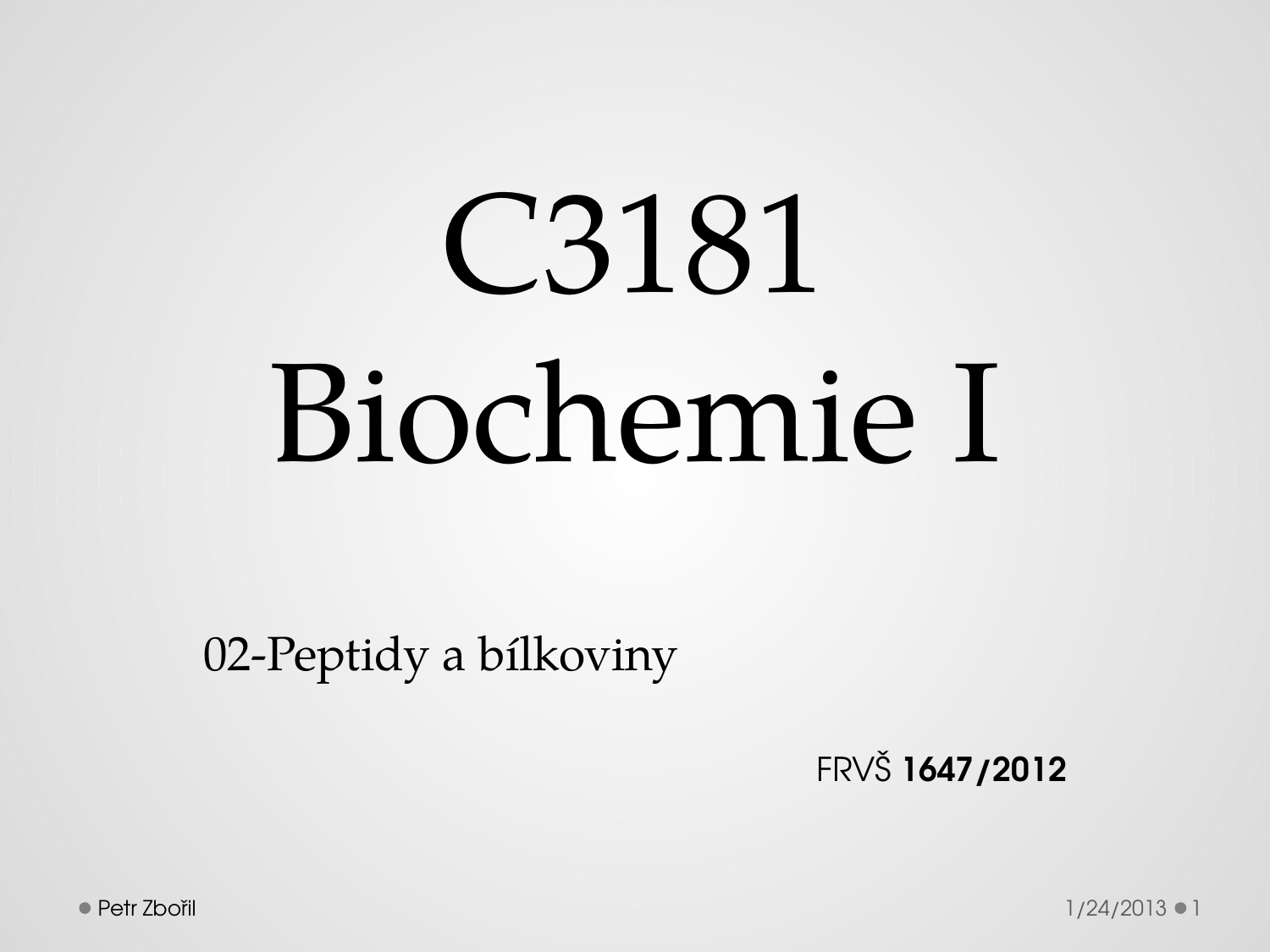

# C3181 Biochemie I
02-Peptidy a bílkoviny

FRVŠ 1647/2012

Petr Zbořil
1/24/2013
1